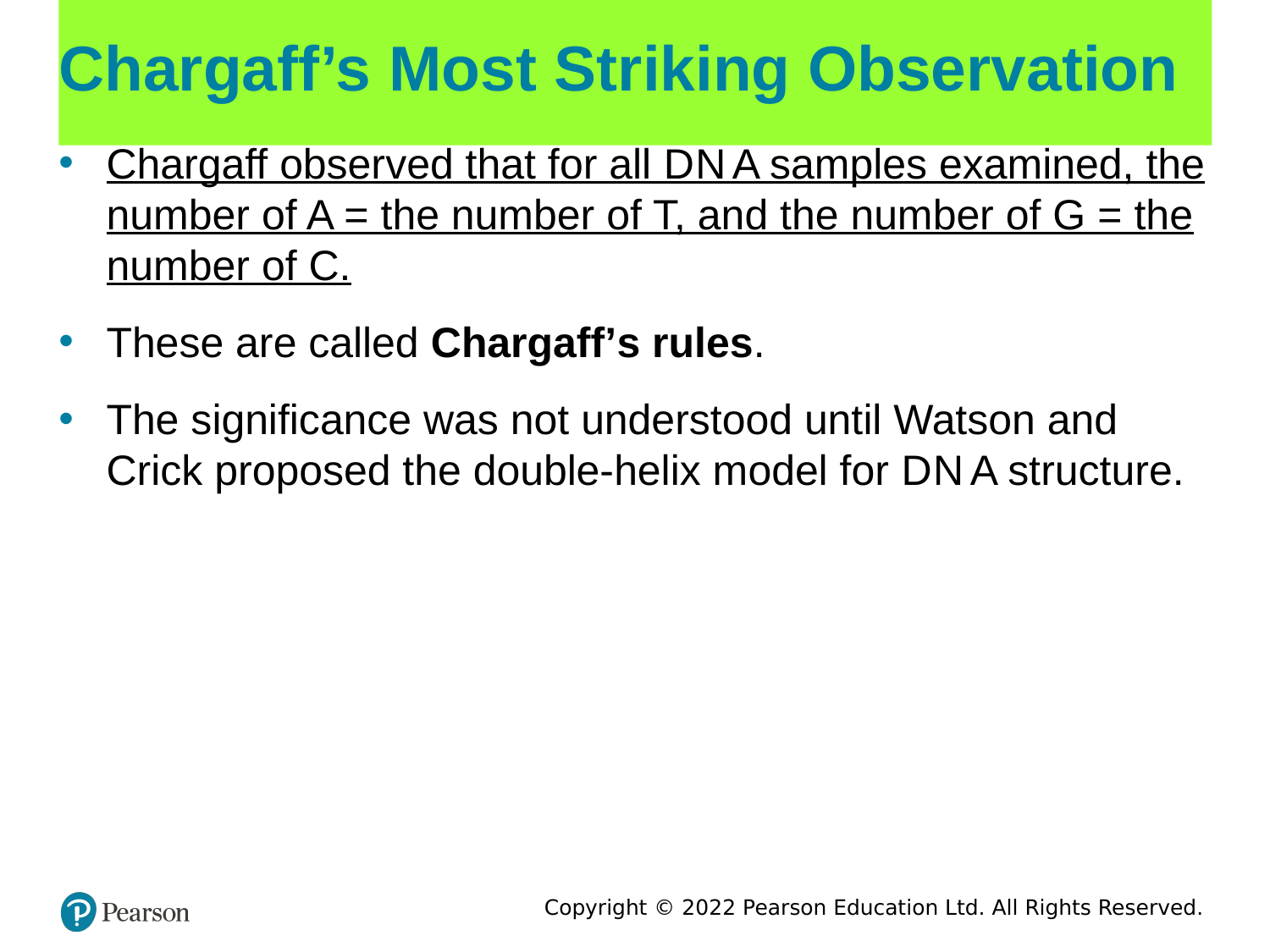

# Chargaff’s Most Striking Observation
Chargaff observed that for all D N A samples examined, the number of A = the number of T, and the number of G = the number of C.
These are called Chargaff’s rules.
The significance was not understood until Watson and Crick proposed the double-helix model for D N A structure.